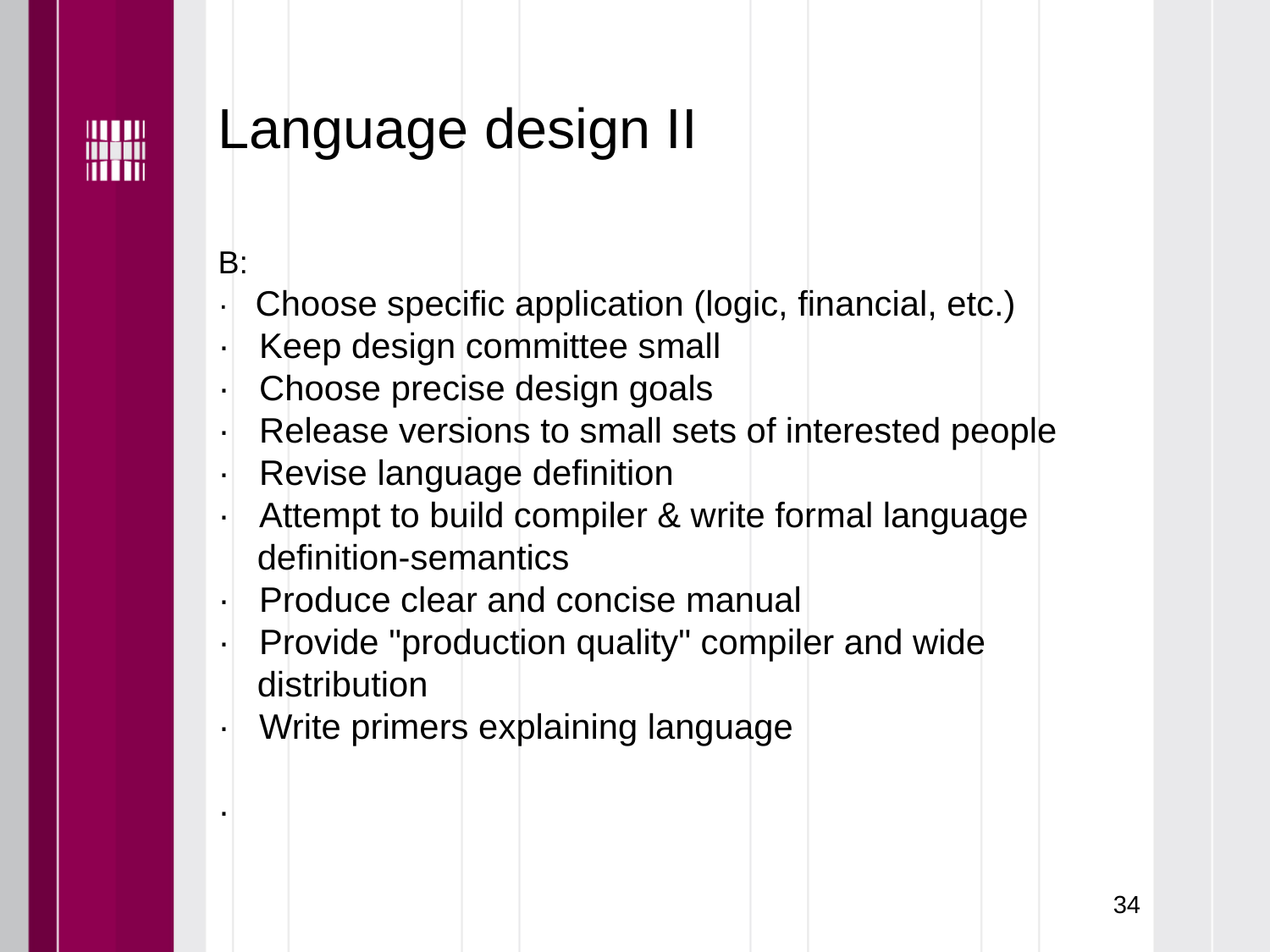

# Language design II
B:
·   Choose specific application (logic, financial, etc.)
·   Keep design committee small
·   Choose precise design goals
·   Release versions to small sets of interested people
·   Revise language definition
·   Attempt to build compiler & write formal language
    definition-semantics
·   Produce clear and concise manual
·   Provide "production quality" compiler and wide
    distribution
·   Write primers explaining language

·

34